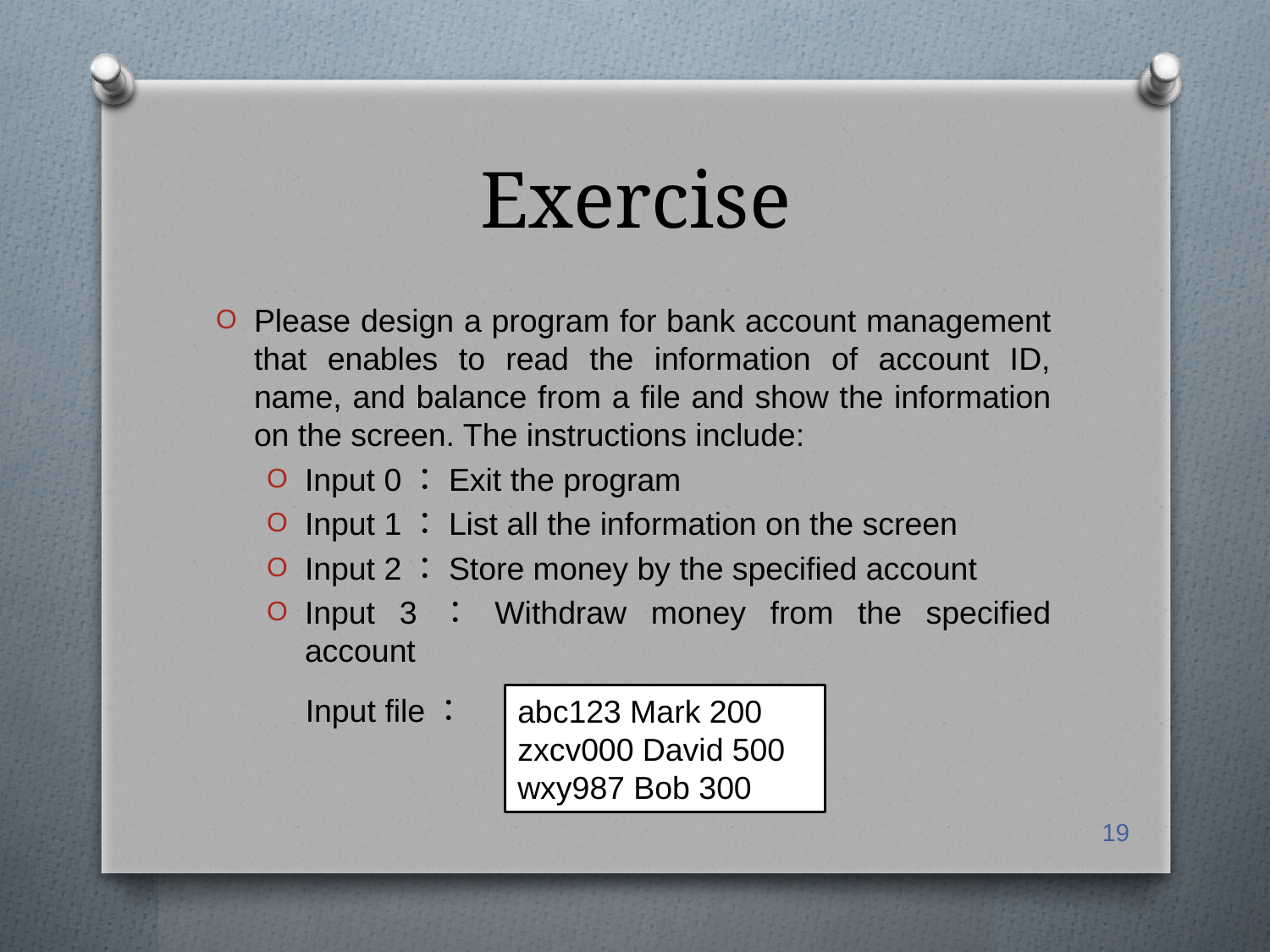

# Exercise
Please design a program for bank account management that enables to read the information of account ID, name, and balance from a file and show the information on the screen. The instructions include:
Input 0：Exit the program
Input 1：List all the information on the screen
Input 2：Store money by the specified account
Input 3：Withdraw money from the specified account
Input file：
abc123 Mark 200
zxcv000 David 500
wxy987 Bob 300
19